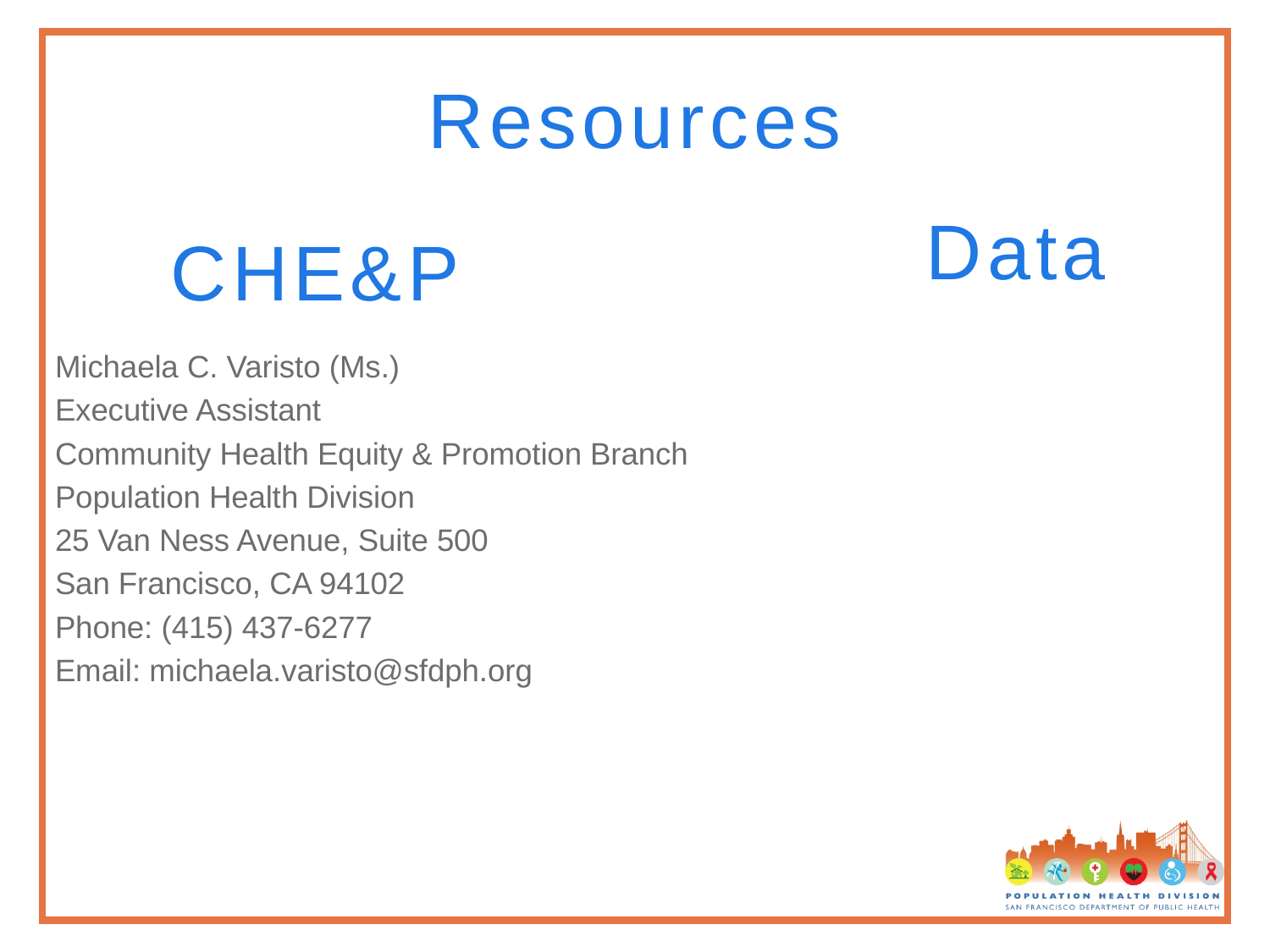

# Resources

Data
CHE&P

Michaela C. Varisto (Ms.)
Executive Assistant
Community Health Equity & Promotion Branch
Population Health Division
25 Van Ness Avenue, Suite 500
San Francisco, CA 94102
Phone: (415) 437-6277
Email: michaela.varisto@sfdph.org